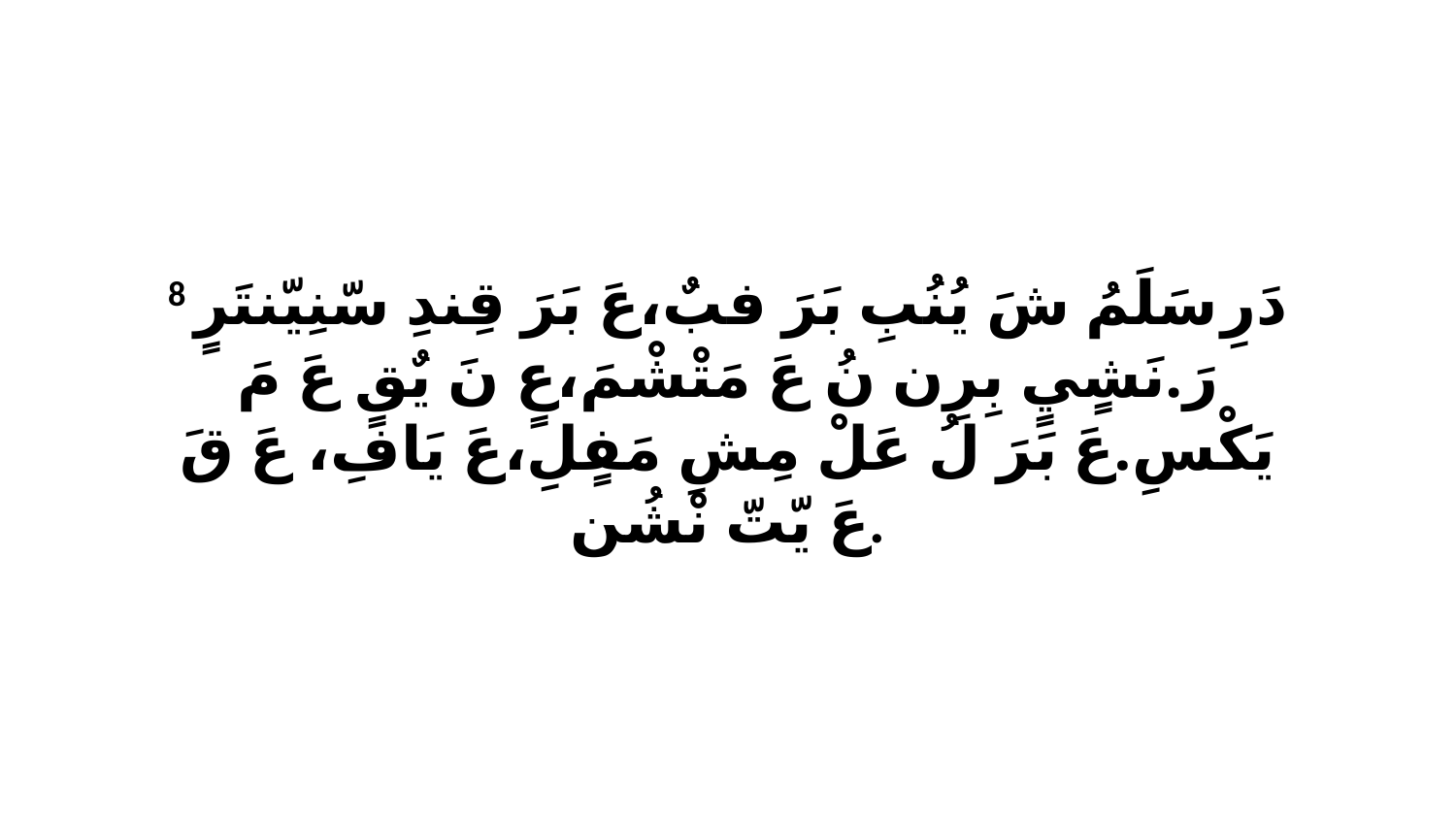

8 دَرِ سَلَمُ شَ يُنُبِ بَرَ فبٌ،عَ بَرَ قِندِ سّنِيّنتَرٍ رَ.نَشٍيٍ بِرِن نُ عَ مَتْشْمَ،عٍ نَ يٌقٍ عَ مَ يَكْسِ.عَ بَرَ لُ عَلْ مِشِ مَفٍلِ،عَ يَافِ، عَ قَ عَ يّتّ نْشُن.